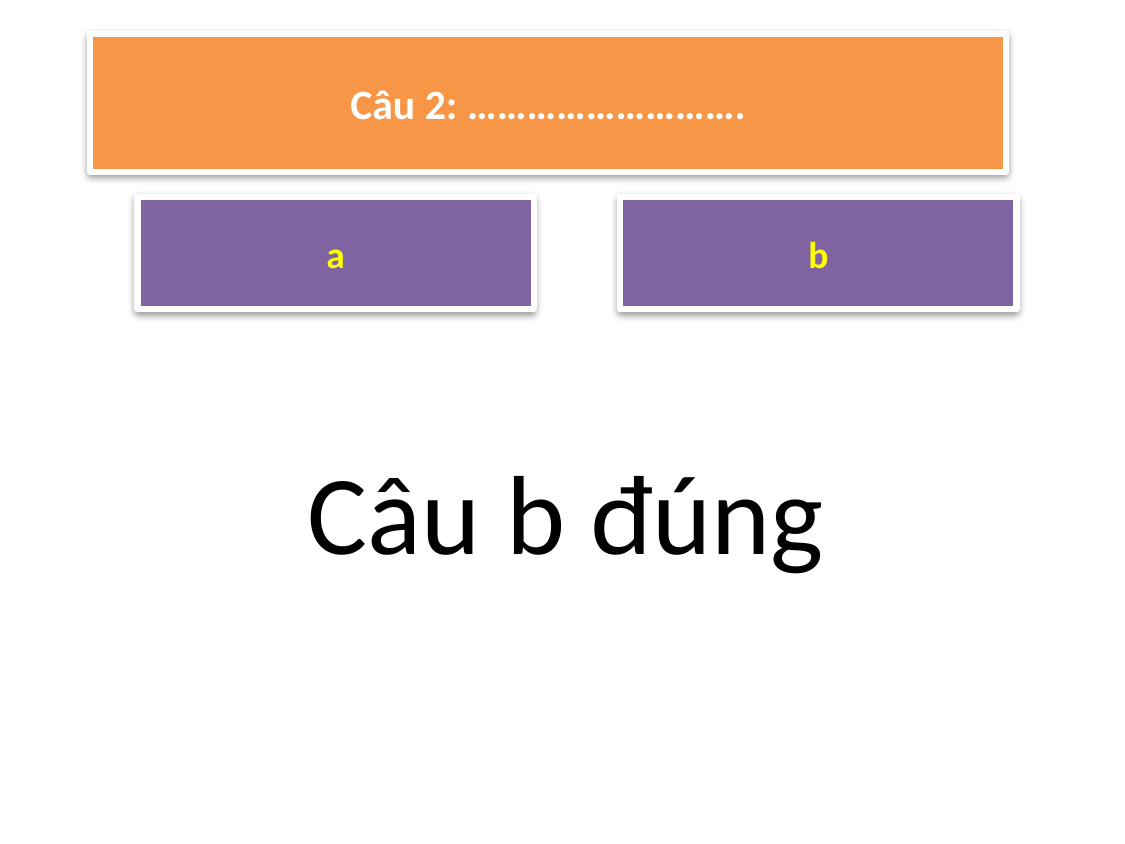

Câu 2: ……………………….
a
b
Câu b đúng